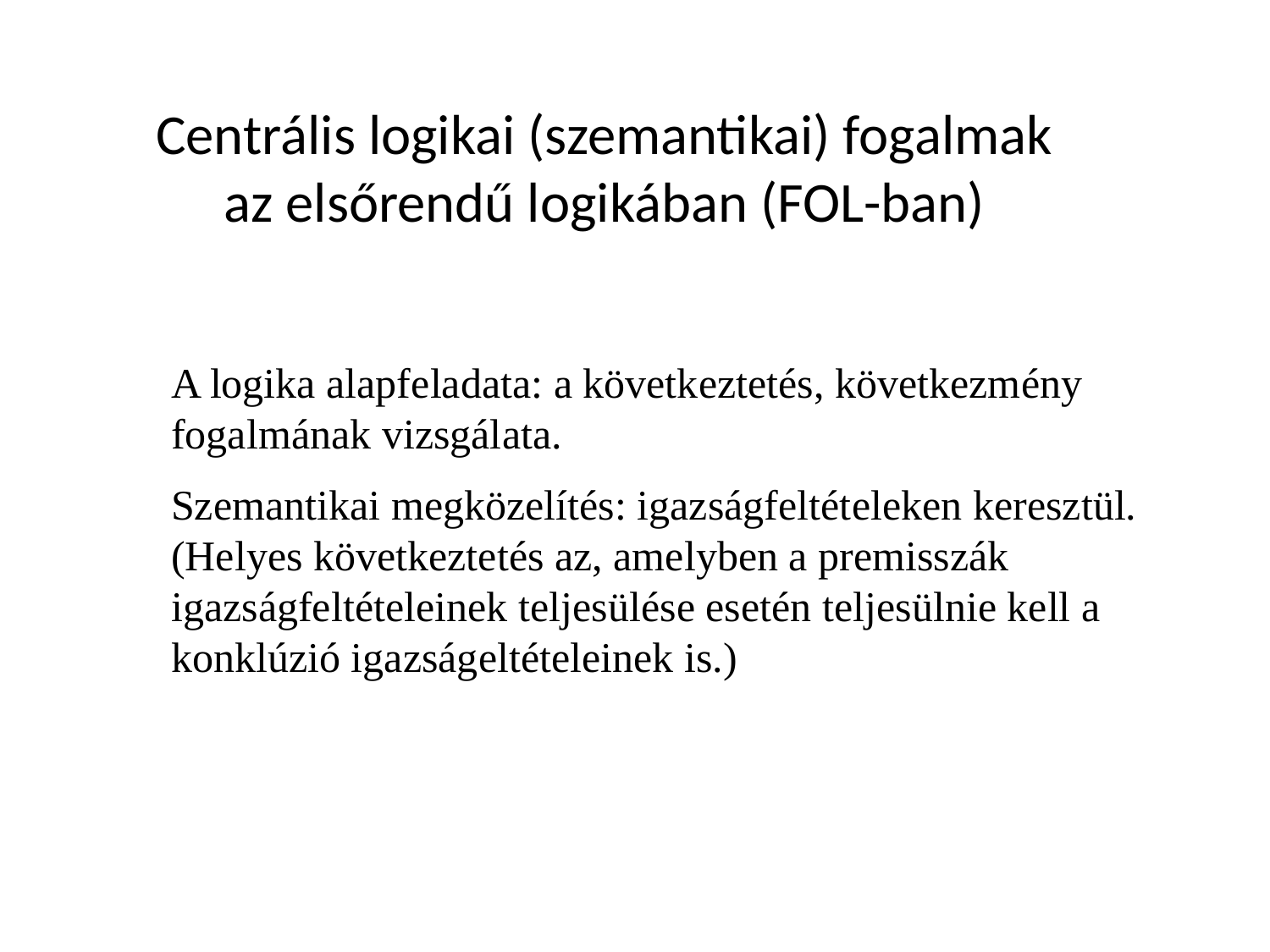

Centrális logikai (szemantikai) fogalmak
az elsőrendű logikában (FOL-ban)
A logika alapfeladata: a következtetés, következmény fogalmának vizsgálata.
Szemantikai megközelítés: igazságfeltételeken keresztül. (Helyes következtetés az, amelyben a premisszák igazságfeltételeinek teljesülése esetén teljesülnie kell a konklúzió igazságeltételeinek is.)